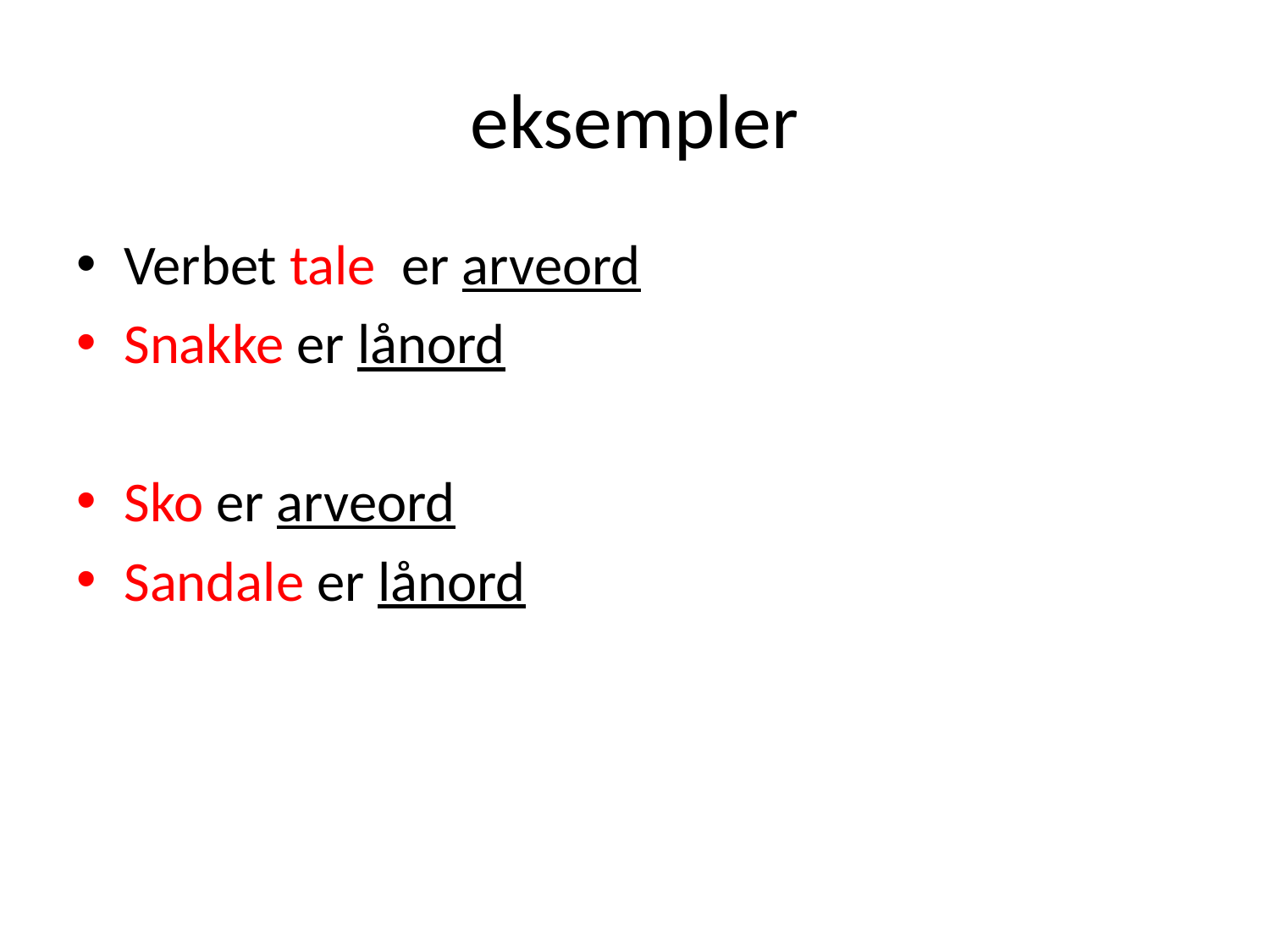

# eksempler
Verbet tale  er arveord
Snakke er lånord

Sko er arveord
Sandale er lånord